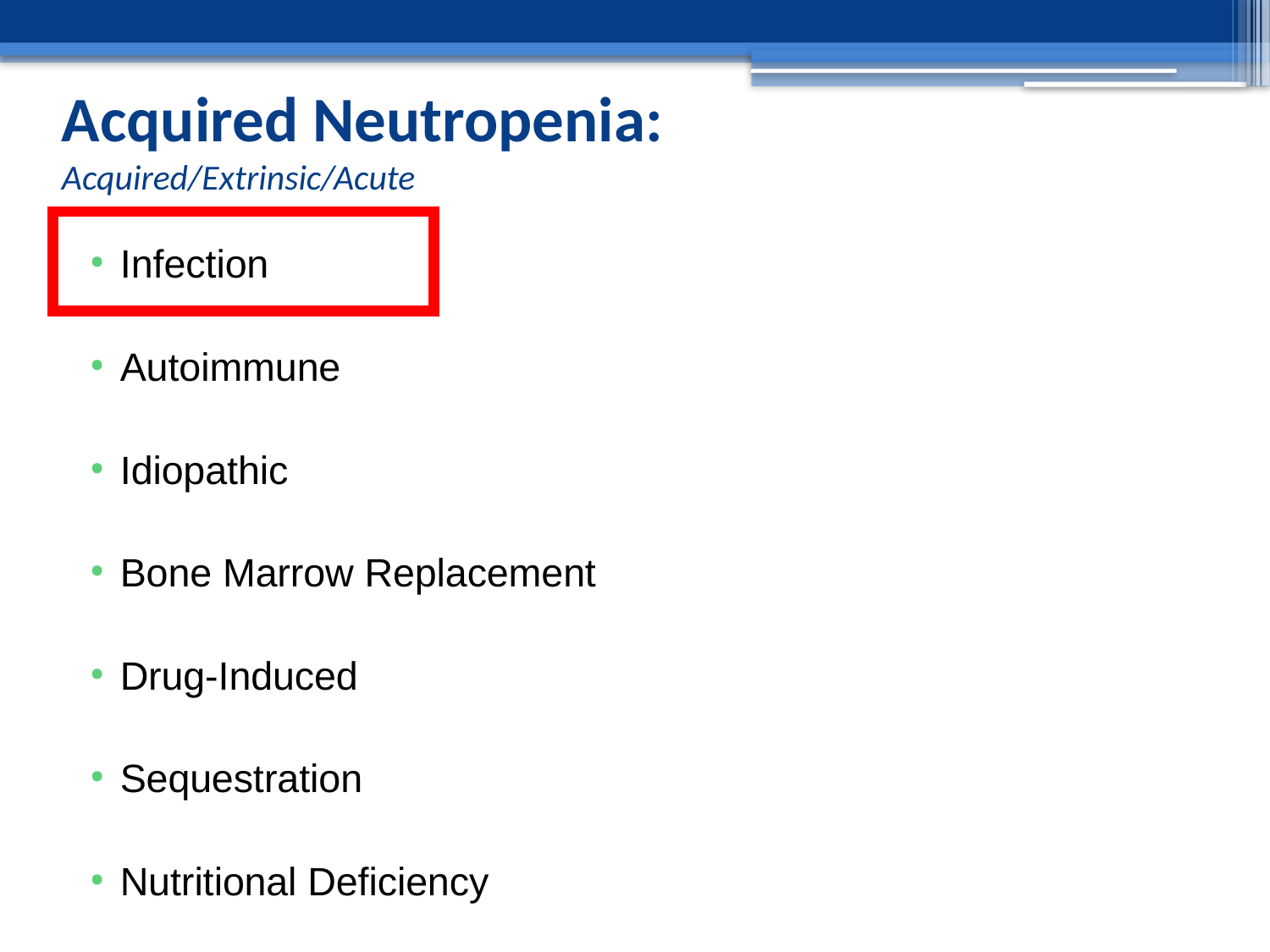

# Acquired Neutropenia: Acquired/Extrinsic/Acute

Infection

Autoimmune

Idiopathic

Bone Marrow Replacement

Drug-Induced

Sequestration

Nutritional Deficiency